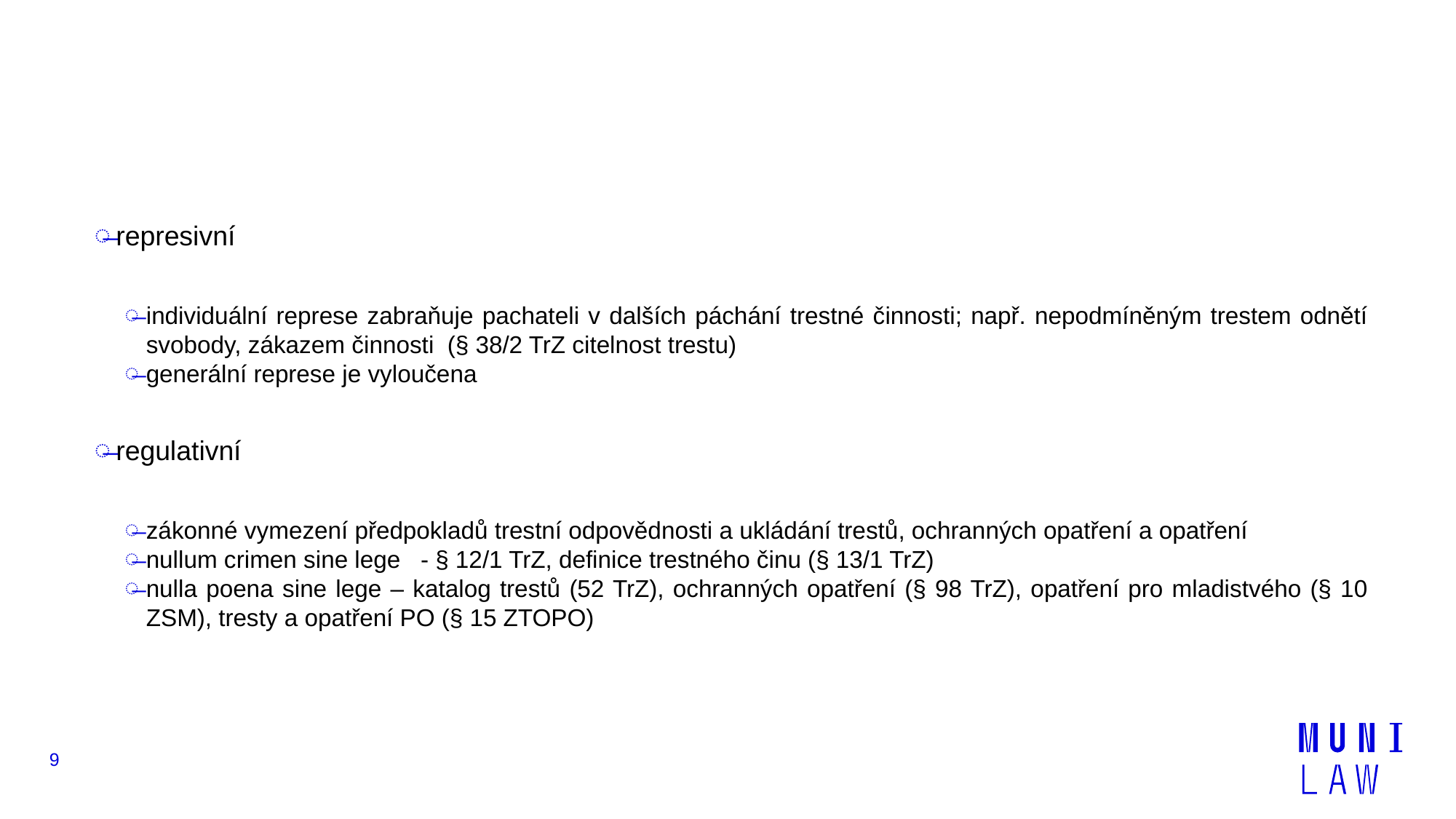

#
represivní

individuální represe zabraňuje pachateli v dalších páchání trestné činnosti; např. nepodmíněným trestem odnětí svobody, zákazem činnosti  (§ 38/2 TrZ citelnost trestu)
generální represe je vyloučena

regulativní

zákonné vymezení předpokladů trestní odpovědnosti a ukládání trestů, ochranných opatření a opatření
nullum crimen sine lege   - § 12/1 TrZ, definice trestného činu (§ 13/1 TrZ)
nulla poena sine lege – katalog trestů (52 TrZ), ochranných opatření (§ 98 TrZ), opatření pro mladistvého (§ 10 ZSM), tresty a opatření PO (§ 15 ZTOPO)

9